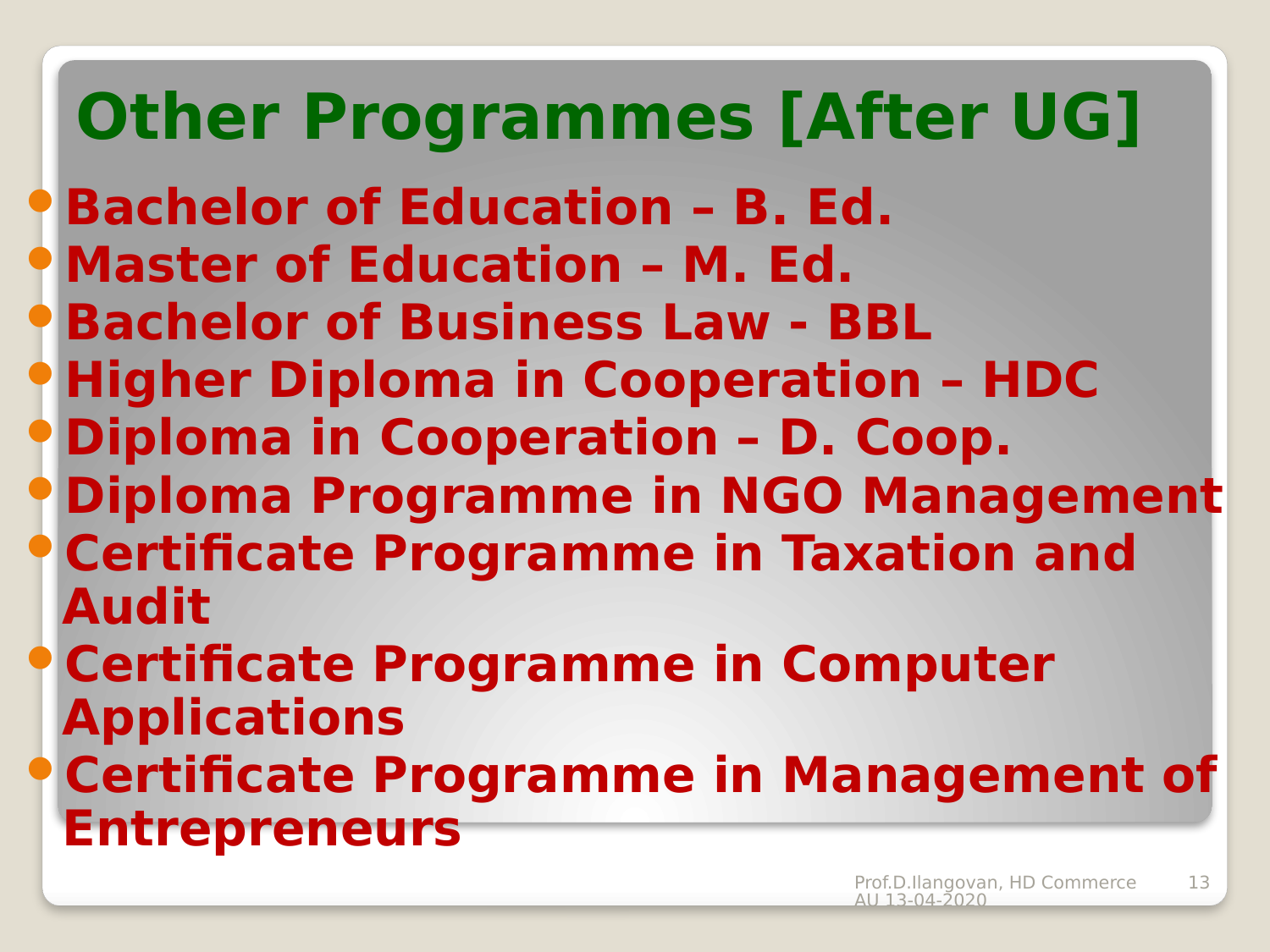

# Other Programmes [After UG]
Bachelor of Education – B. Ed.
Master of Education – M. Ed.
Bachelor of Business Law - BBL
Higher Diploma in Cooperation – HDC
Diploma in Cooperation – D. Coop.
Diploma Programme in NGO Management
Certificate Programme in Taxation and Audit
Certificate Programme in Computer Applications
Certificate Programme in Management of Entrepreneurs

13
Prof.D.Ilangovan, HD Commerce AU 13-04-2020